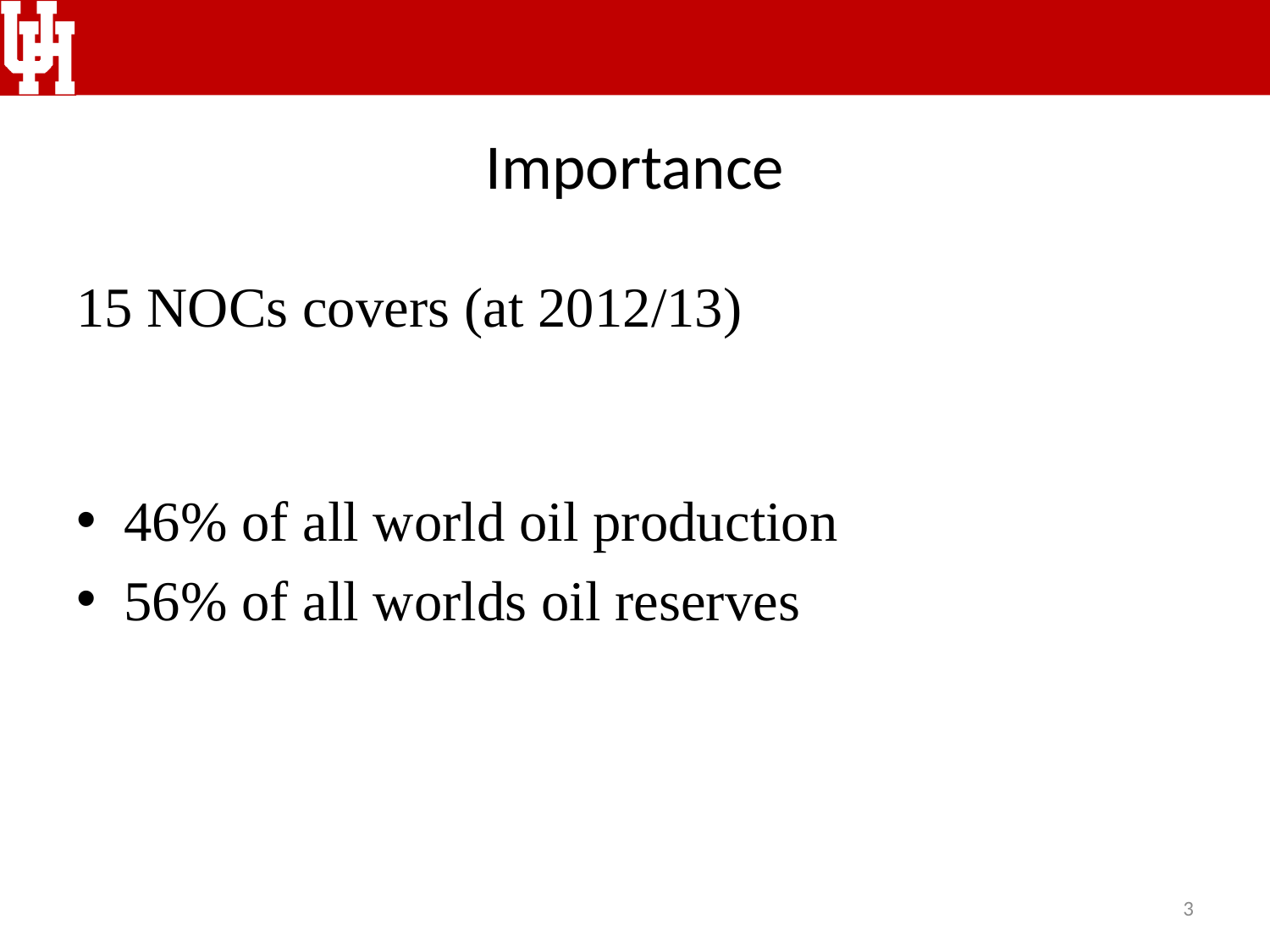

# Importance
15 NOCs covers (at 2012/13)
46% of all world oil production
56% of all worlds oil reserves
3